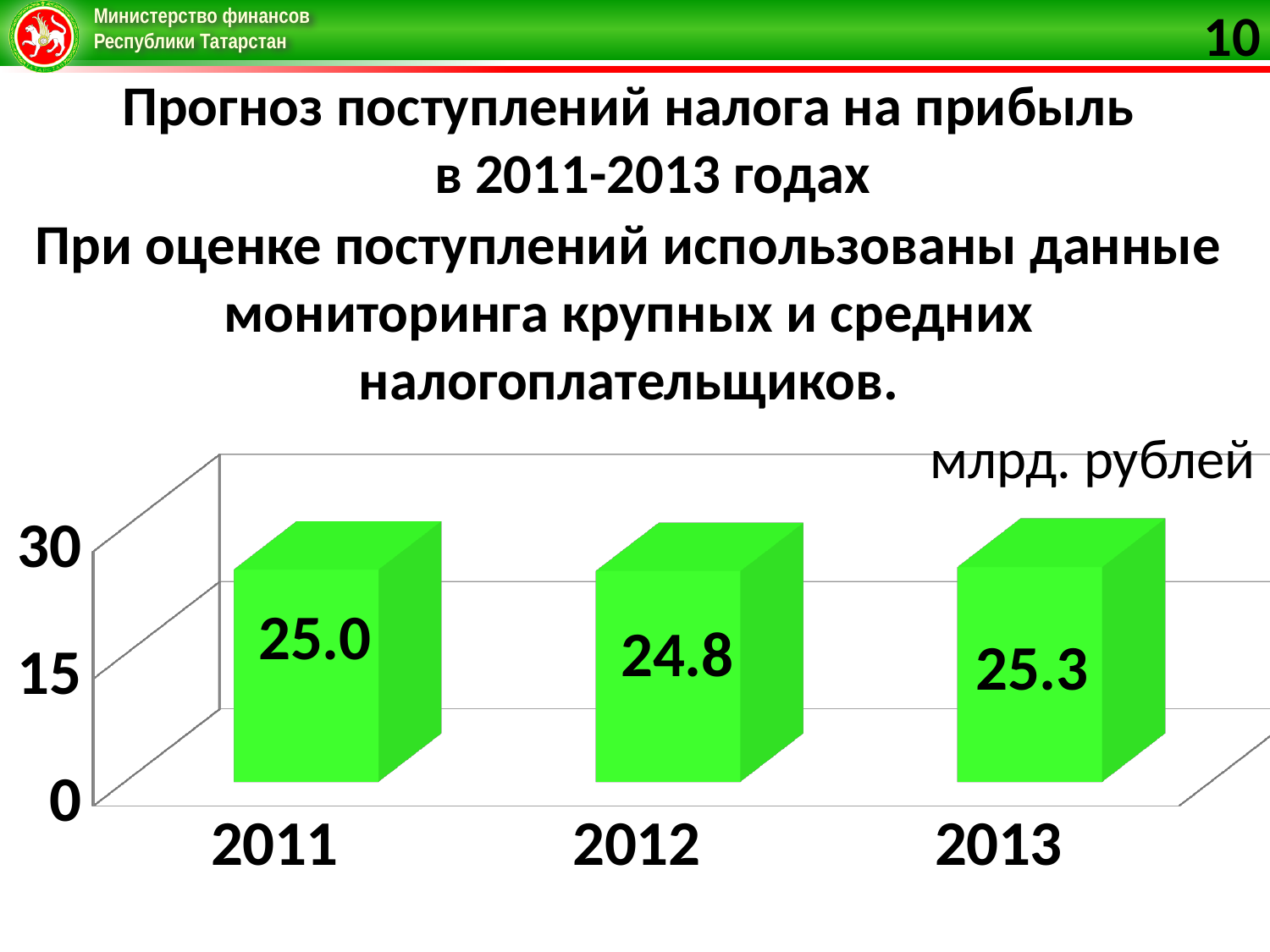

10
Прогноз поступлений налога на прибыль
в 2011-2013 годах
При оценке поступлений использованы данные мониторинга крупных и средних налогоплательщиков.

[unsupported chart]

млрд. рублей